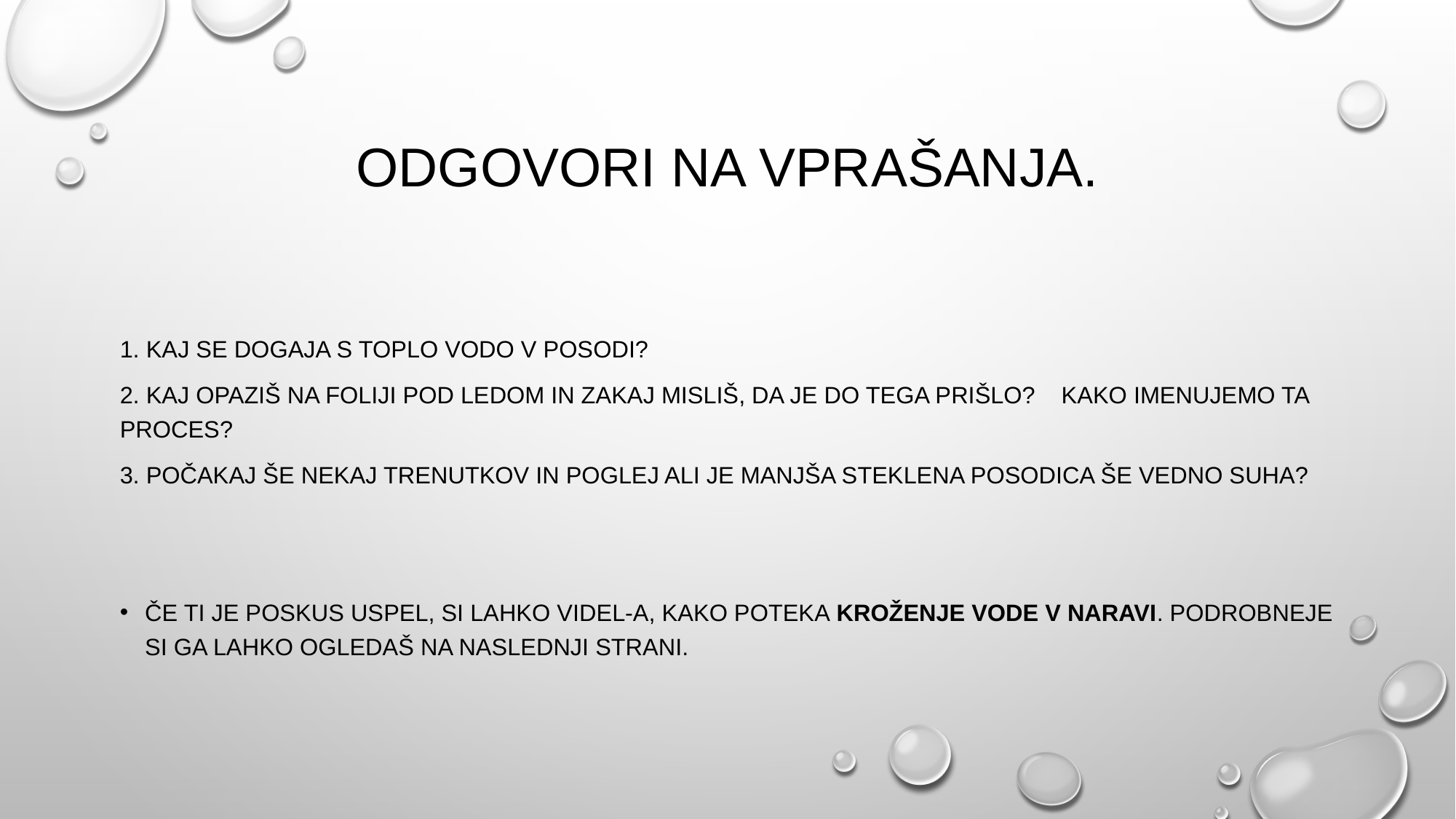

# Odgovori na vprašanja.

1. Kaj se dogaja s toplo vodo v posodi?
2. Kaj opaziš na foliji pod ledom in zakaj misliš, da je do tega prišlo?    Kako imenujemo ta proces?
3. Počakaj še nekaj trenutkov in poglej ali je manjša steklena posodica še vedno suha?

Če ti je poskus uspel, si lahko videl-a, kako poteka kroženje vode v naravi. Podrobneje si ga lahko ogledaš na naslednji strani.